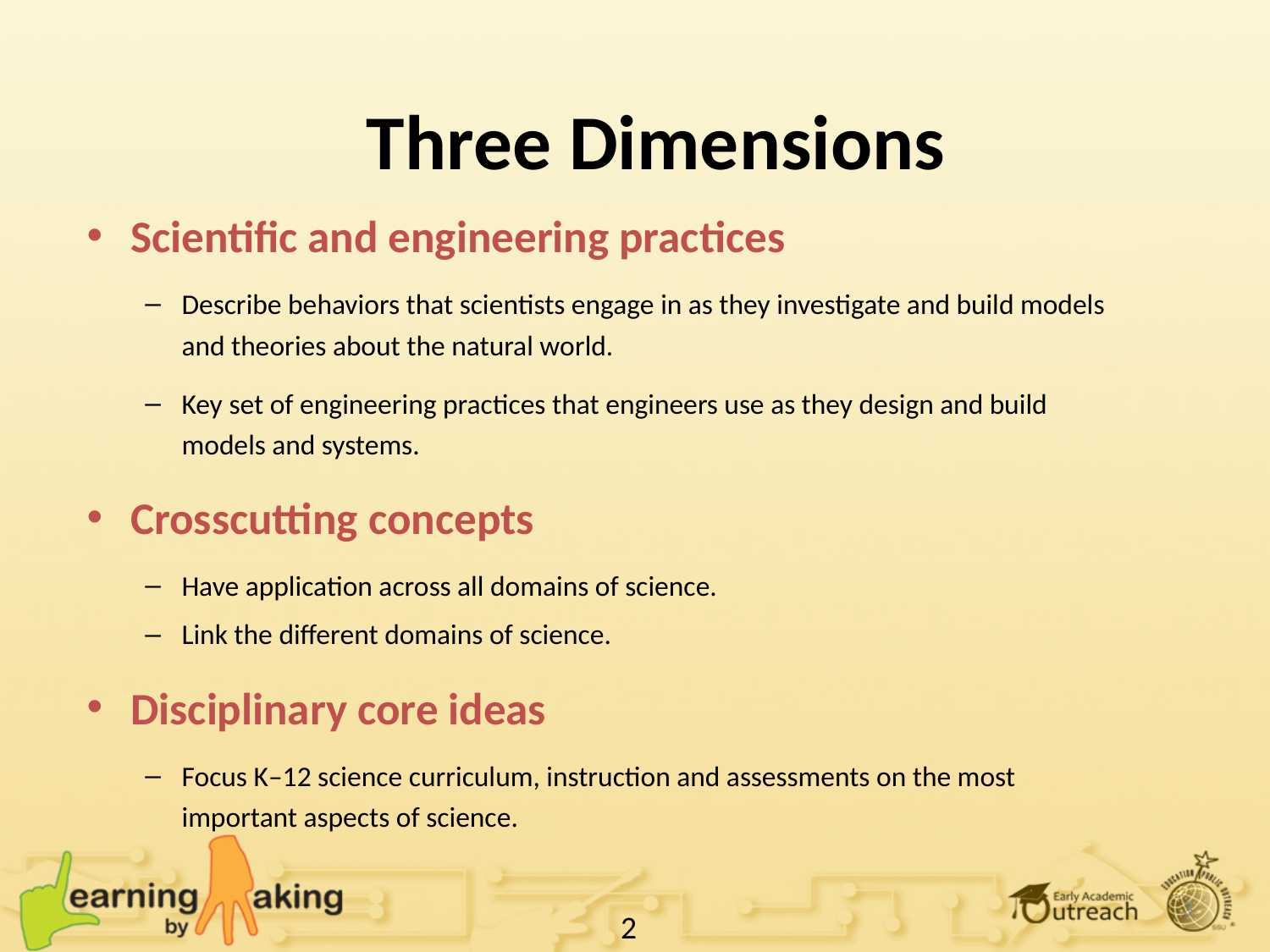

Three Dimensions
Scientific and engineering practices
Describe behaviors that scientists engage in as they investigate and build models and theories about the natural world.
Key set of engineering practices that engineers use as they design and build models and systems.
Crosscutting concepts
Have application across all domains of science.
Link the different domains of science.
Disciplinary core ideas
Focus K–12 science curriculum, instruction and assessments on the most important aspects of science.

3
2